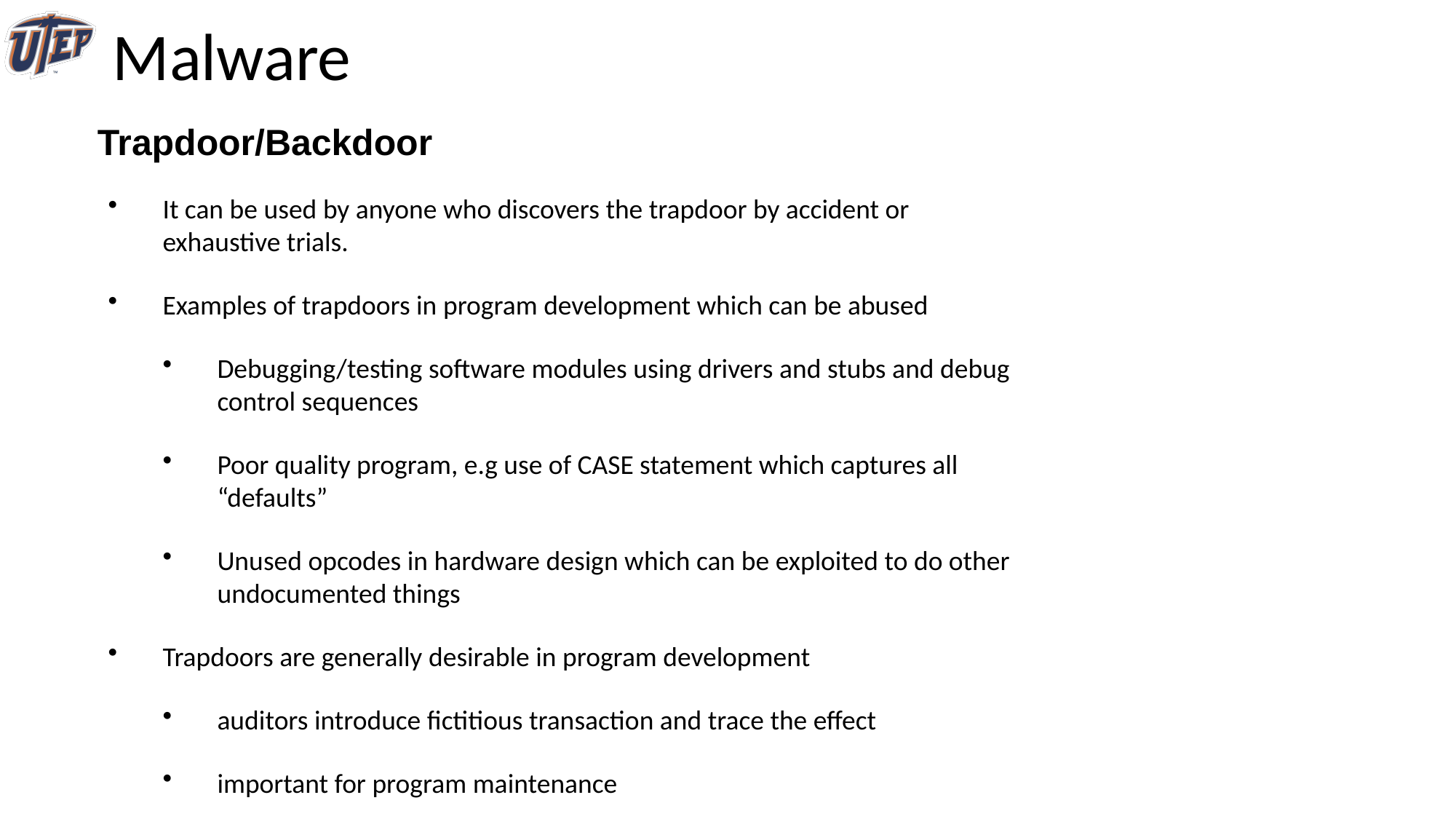

# Malware
CSCA0101 Computing Basics
Trapdoor/Backdoor
It can be used by anyone who discovers the trapdoor by accident or exhaustive trials.
Examples of trapdoors in program development which can be abused
Debugging/testing software modules using drivers and stubs and debug control sequences
Poor quality program, e.g use of CASE statement which captures all “defaults”
Unused opcodes in hardware design which can be exploited to do other undocumented things
Trapdoors are generally desirable in program development
auditors introduce fictitious transaction and trace the effect
important for program maintenance
10